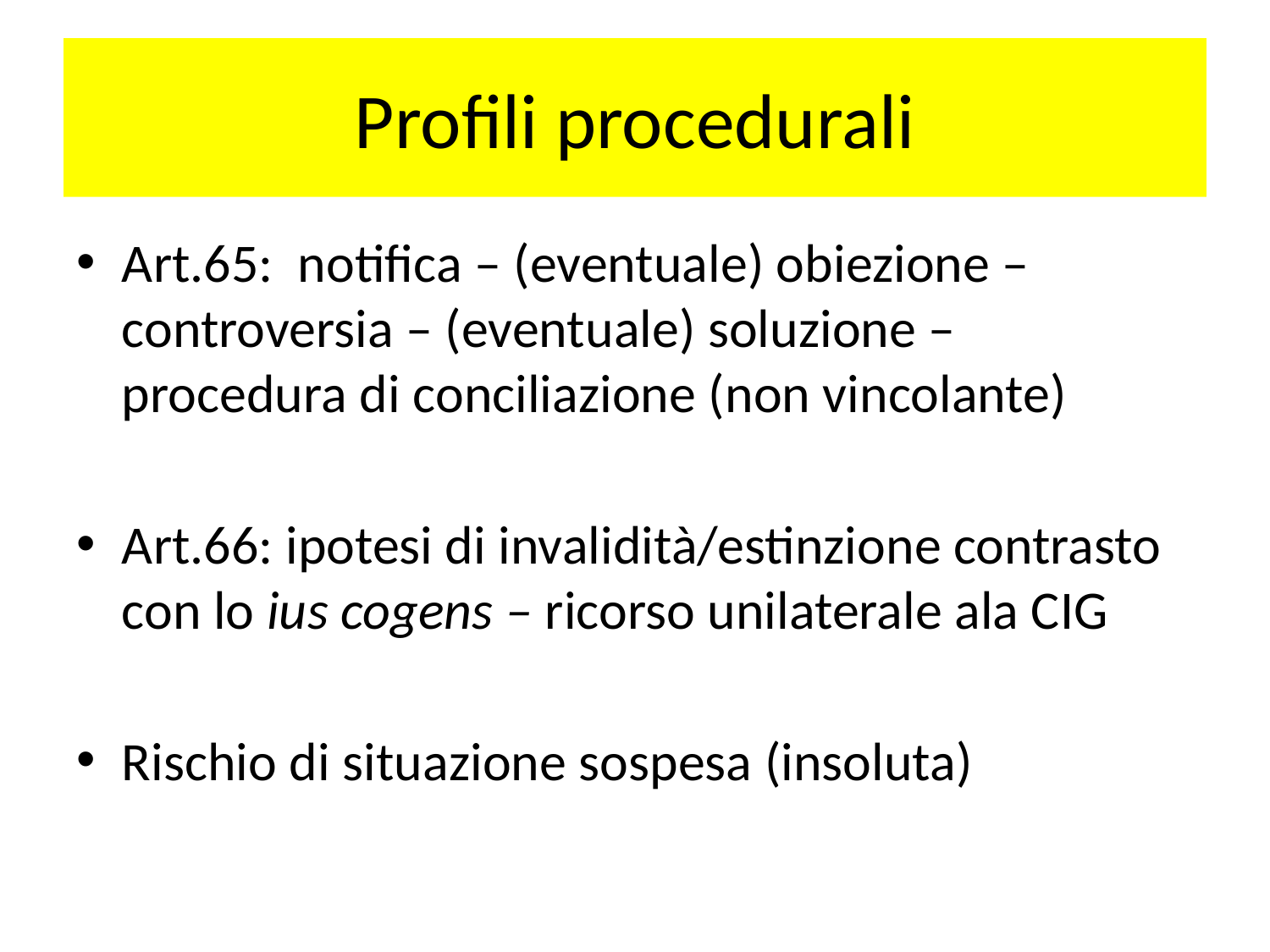

# Profili procedurali
Art.65:  notifica – (eventuale) obiezione – controversia – (eventuale) soluzione – procedura di conciliazione (non vincolante)

Art.66: ipotesi di invalidità/estinzione contrasto con lo ius cogens – ricorso unilaterale ala CIG

Rischio di situazione sospesa (insoluta)